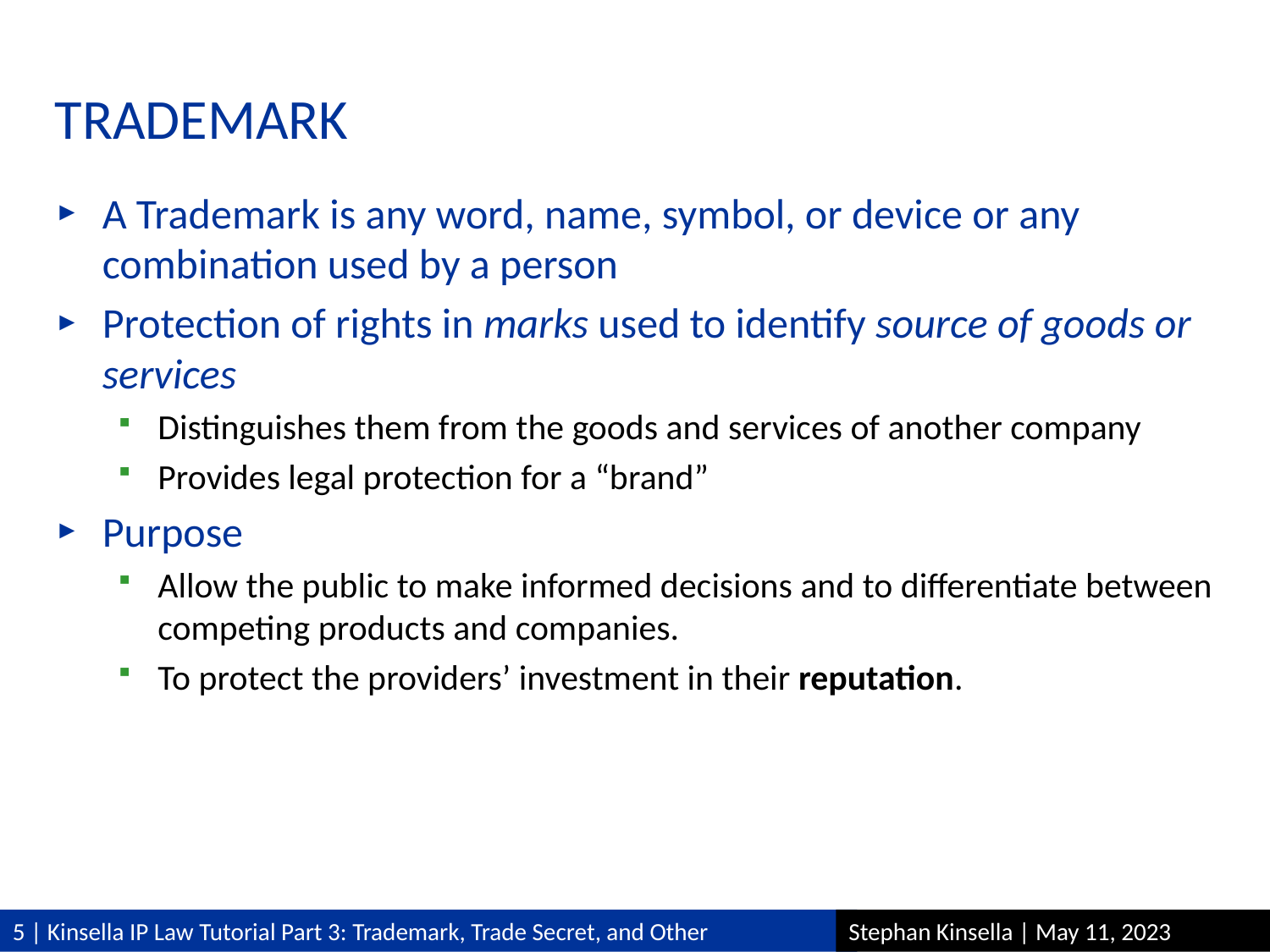

# Trademark
A Trademark is any word, name, symbol, or device or any combination used by a person
Protection of rights in marks used to identify source of goods or services
Distinguishes them from the goods and services of another company
Provides legal protection for a “brand”
Purpose
Allow the public to make informed decisions and to differentiate between competing products and companies.
To protect the providers’ investment in their reputation.